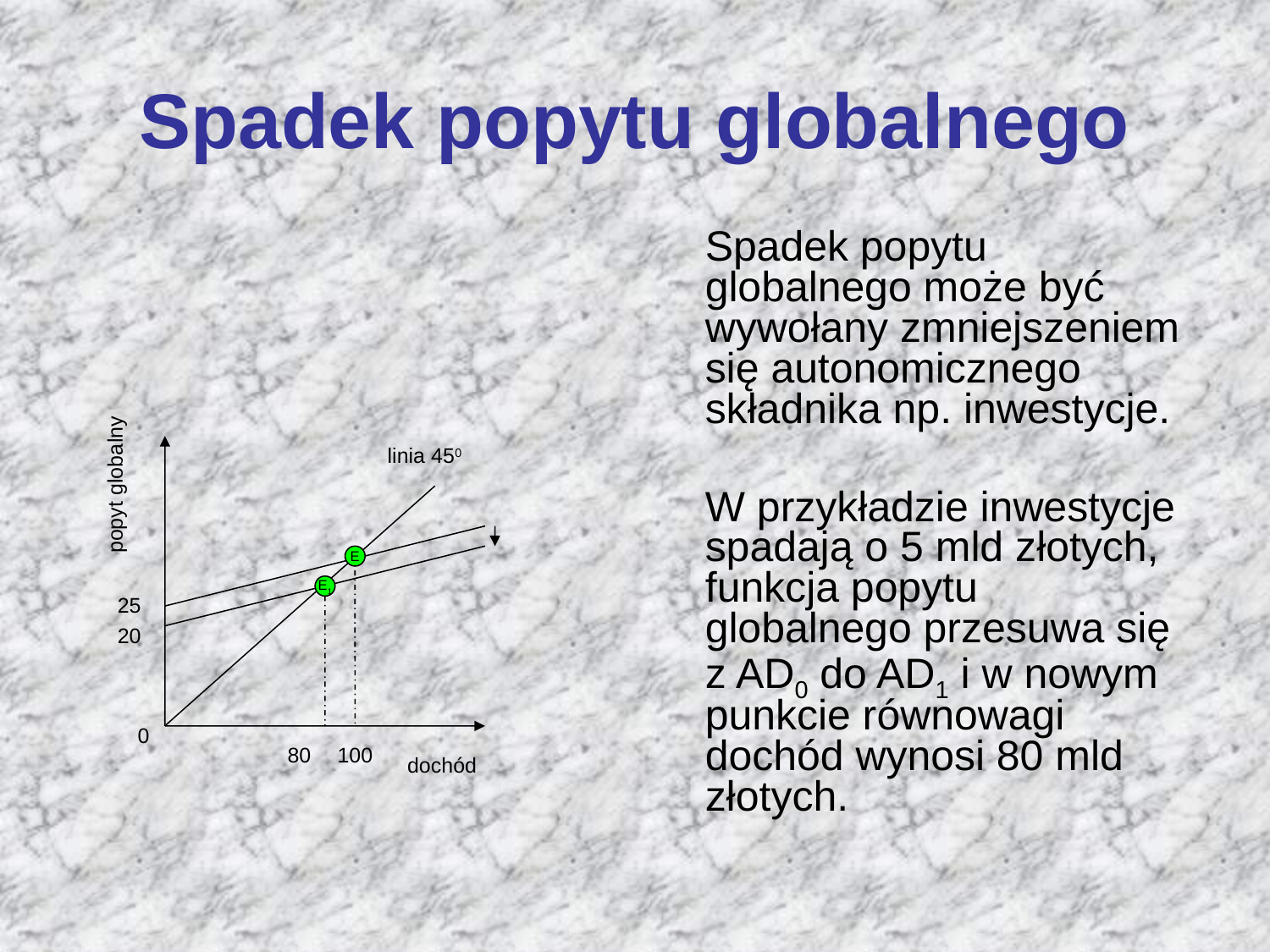

# Spadek popytu globalnego
	Spadek popytu globalnego może być wywołany zmniejszeniem się autonomicznego składnika np. inwestycje.

	W przykładzie inwestycje spadają o 5 mld złotych, funkcja popytu globalnego przesuwa się z AD0 do AD1 i w nowym punkcie równowagi dochód wynosi 80 mld złotych.

linia 450
popyt globalny

E

E1
25

20
0

80
100
dochód